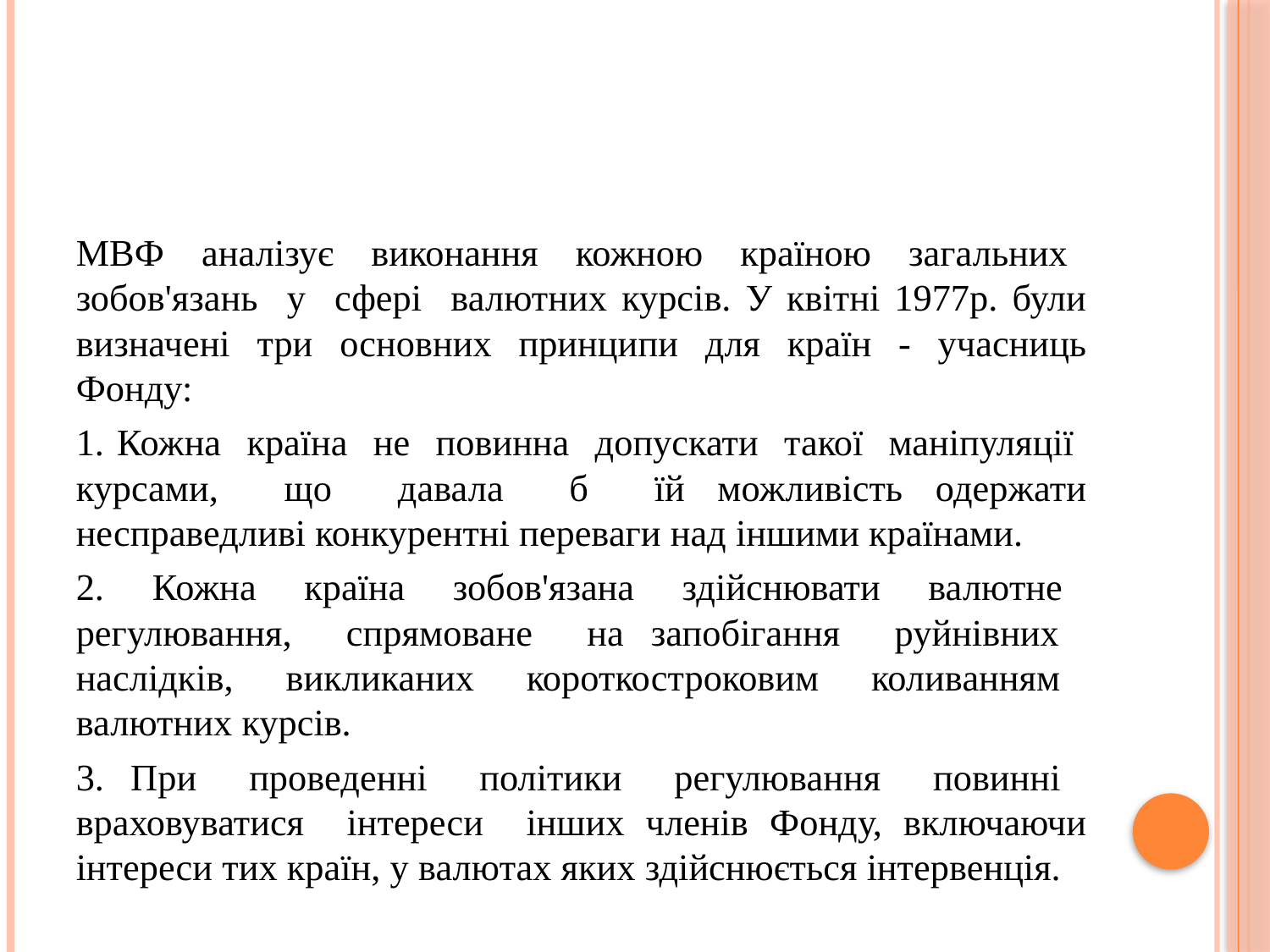

#
МВФ  аналізує  виконання  кожною  країною  загальних  зобов'язань  у  сфері  валютних курсів. У квітні 1977р. були визначені три основних принципи для країн - учасниць Фонду:
1. Кожна  країна  не  повинна  допускати  такої  маніпуляції  курсами,  що  давала  б  їй можливість одержати несправедливі конкурентні переваги над іншими країнами.
2.  Кожна  країна  зобов'язана  здійснювати  валютне  регулювання,  спрямоване  на запобігання  руйнівних  наслідків,  викликаних  короткостроковим  коливанням  валютних курсів.
3. При  проведенні  політики  регулювання  повинні  враховуватися  інтереси  інших членів Фонду, включаючи інтереси тих країн, у валютах яких здійснюється інтервенція.